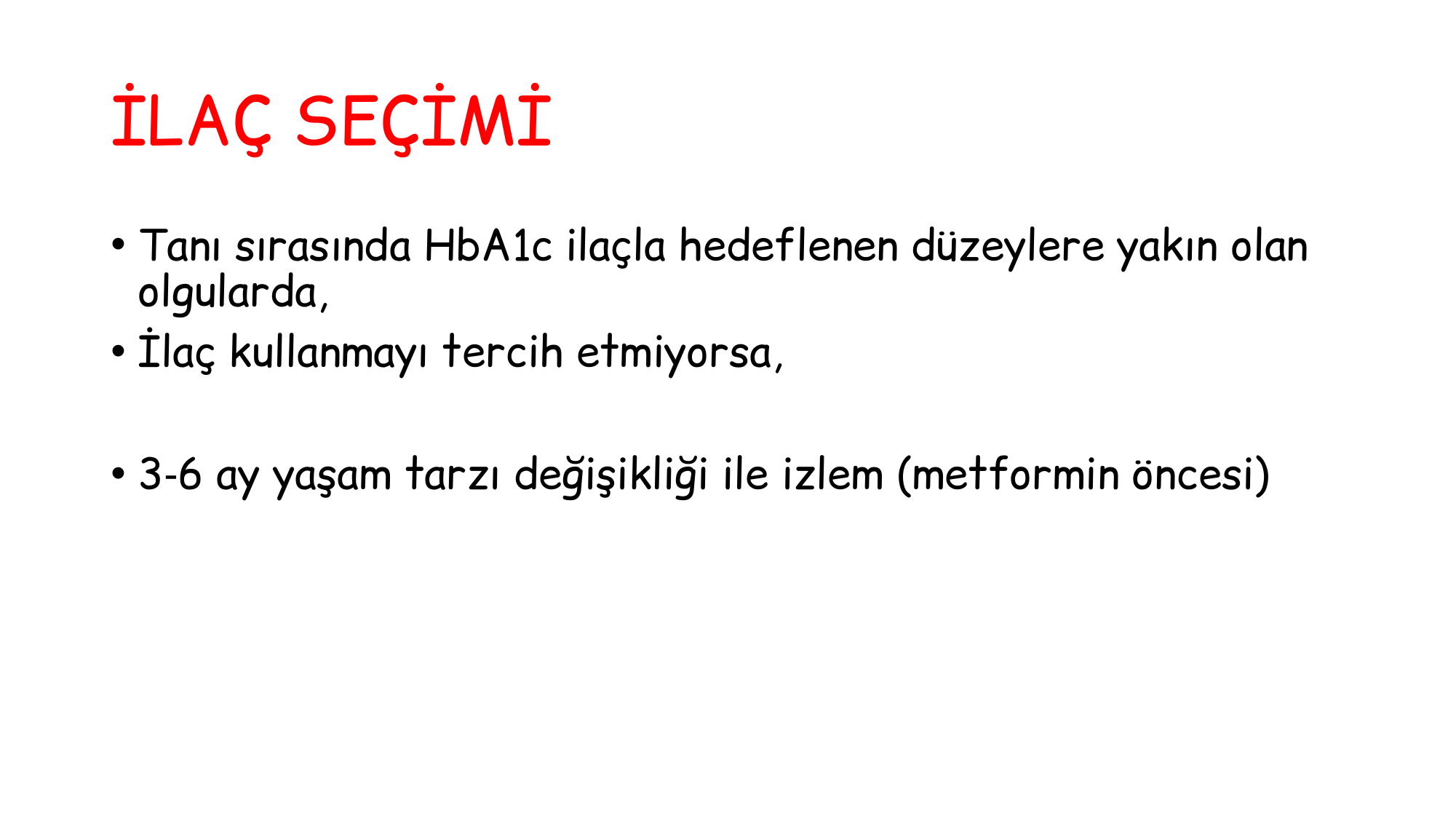

# İLAÇ SEÇİMİ
Tanı sırasında HbA1c ilaçla hedeflenen düzeylere yakın olan olgularda,
İlaç kullanmayı tercih etmiyorsa,

3‐6 ay yaşam tarzı değişikliği ile izlem (metformin öncesi)